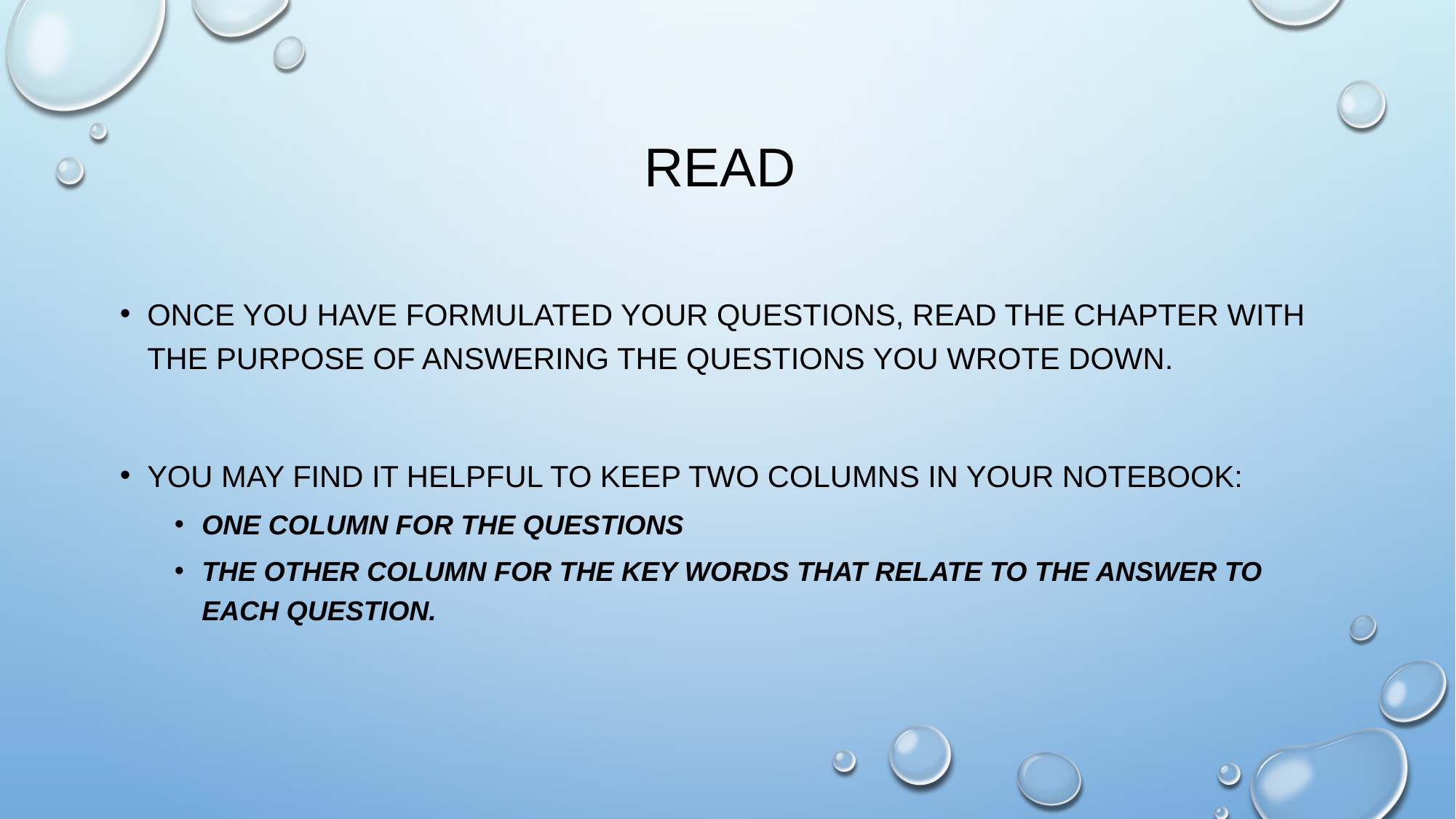

# Read
Once you have formulated your questions, read the chapter with the purpose of answering the questions you wrote down.

You may find it helpful to keep two columns in your notebook:
one column for the questions
the other column for the key words that relate to the answer to each question.